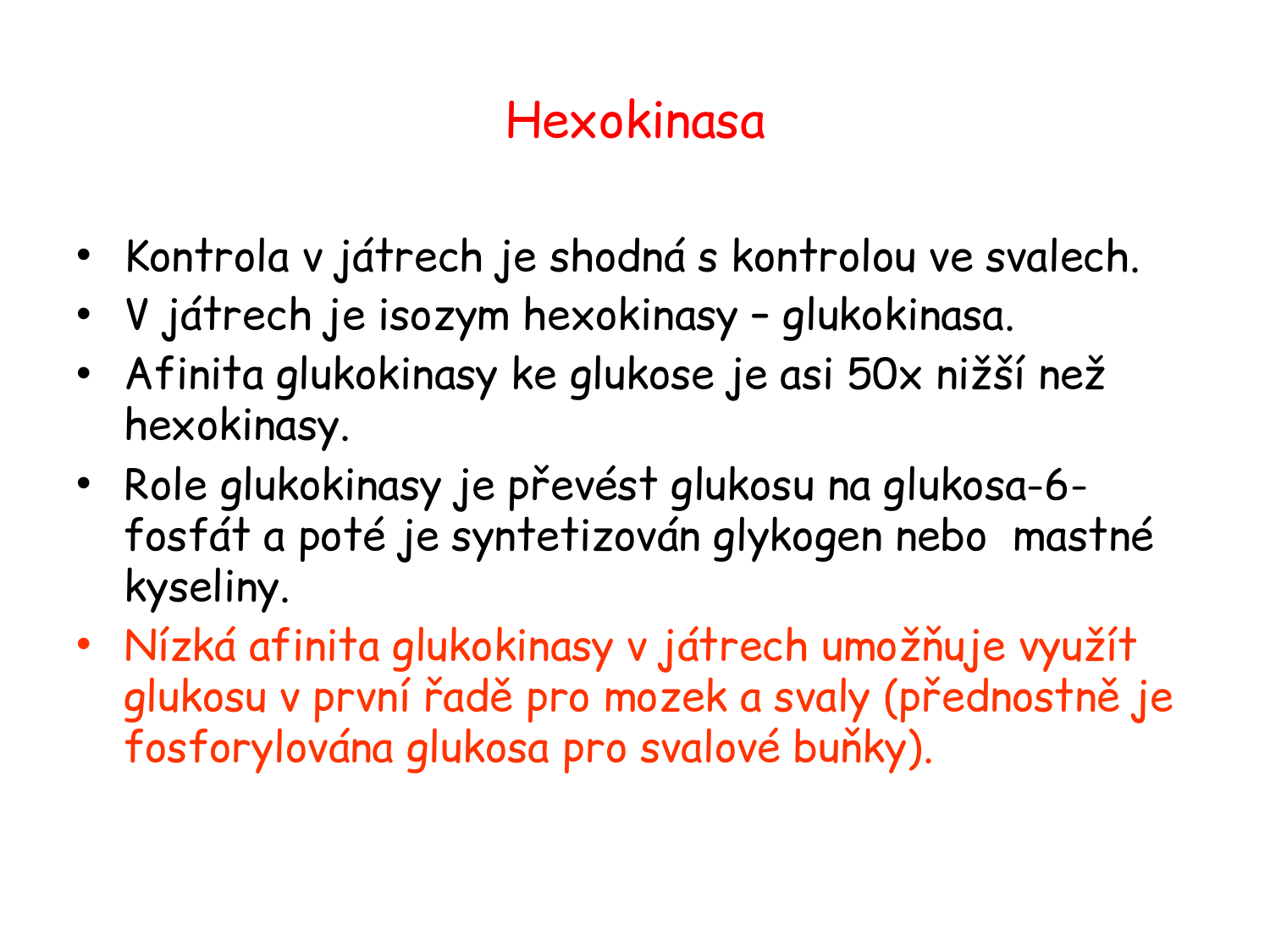

# Hexokinasa
Kontrola v játrech je shodná s kontrolou ve svalech.
V játrech je isozym hexokinasy – glukokinasa.
Afinita glukokinasy ke glukose je asi 50x nižší než hexokinasy.
Role glukokinasy je převést glukosu na glukosa-6-fosfát a poté je syntetizován glykogen nebo  mastné  kyseliny.
Nízká afinita glukokinasy v játrech umožňuje využít glukosu v první řadě pro mozek a svaly (přednostně je fosforylována glukosa pro svalové buňky).